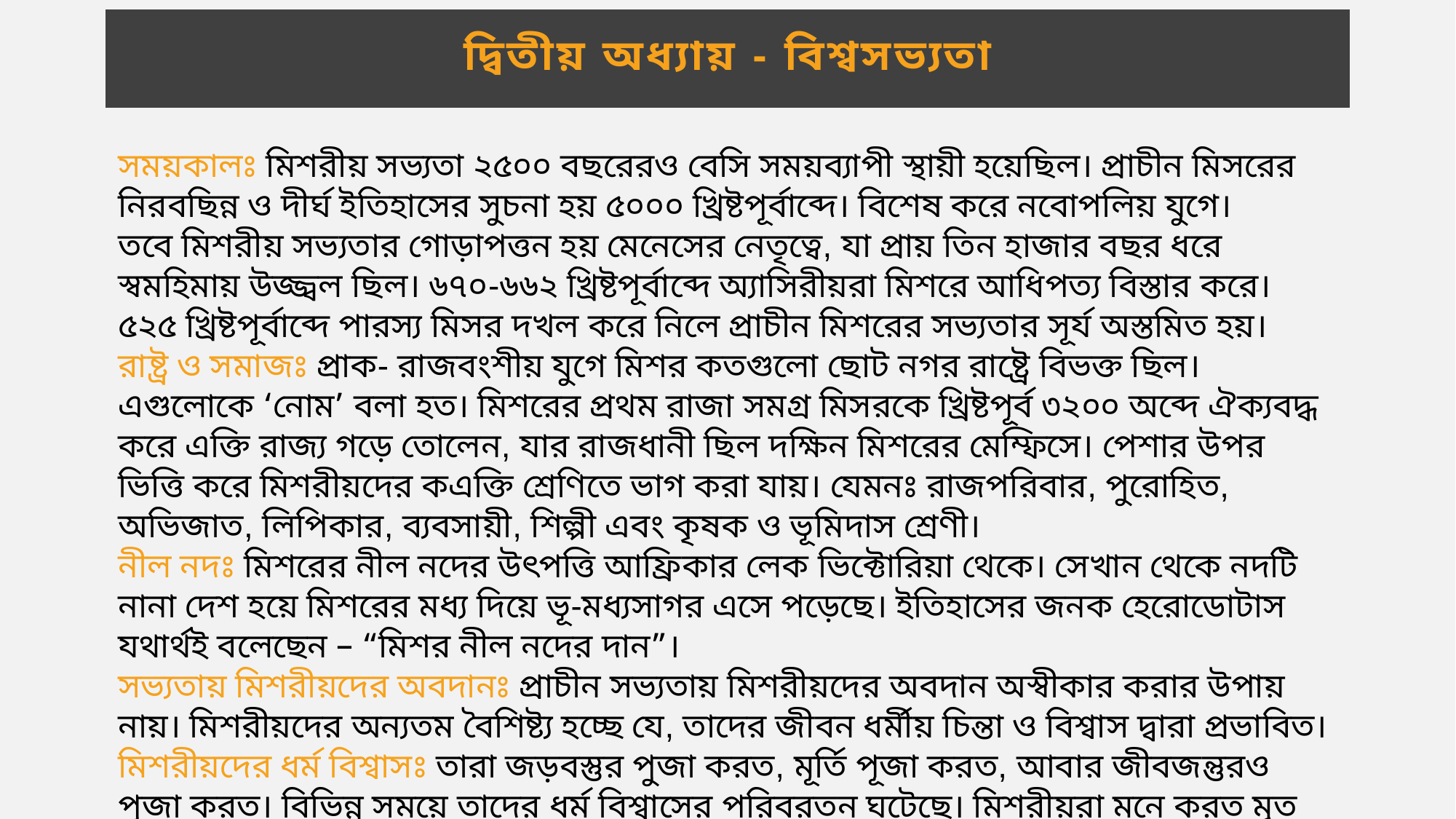

দ্বিতীয় অধ্যায় - বিশ্বসভ্যতা
সময়কালঃ মিশরীয় সভ্যতা ২৫০০ বছরেরও বেসি সময়ব্যাপী স্থায়ী হয়েছিল। প্রাচীন মিসরের নিরবছিন্ন ও দীর্ঘ ইতিহাসের সুচনা হয় ৫০০০ খ্রিষ্টপূর্বাব্দে। বিশেষ করে নবোপলিয় যুগে।
তবে মিশরীয় সভ্যতার গোড়াপত্তন হয় মেনেসের নেতৃত্বে, যা প্রায় তিন হাজার বছর ধরে স্বমহিমায় উজ্জ্বল ছিল। ৬৭০-৬৬২ খ্রিষ্টপূর্বাব্দে অ্যাসিরীয়রা মিশরে আধিপত্য বিস্তার করে। ৫২৫ খ্রিষ্টপূর্বাব্দে পারস্য মিসর দখল করে নিলে প্রাচীন মিশরের সভ্যতার সূর্য অস্তমিত হয়।
রাষ্ট্র ও সমাজঃ প্রাক- রাজবংশীয় যুগে মিশর কতগুলো ছোট নগর রাষ্ট্রে বিভক্ত ছিল। এগুলোকে ‘নোম’ বলা হত। মিশরের প্রথম রাজা সমগ্র মিসরকে খ্রিষ্টপূর্ব ৩২০০ অব্দে ঐক্যবদ্ধ করে এক্তি রাজ্য গড়ে তোলেন, যার রাজধানী ছিল দক্ষিন মিশরের মেম্ফিসে। পেশার উপর ভিত্তি করে মিশরীয়দের কএক্তি শ্রেণিতে ভাগ করা যায়। যেমনঃ রাজপরিবার, পুরোহিত, অভিজাত, লিপিকার, ব্যবসায়ী, শিল্পী এবং কৃষক ও ভূমিদাস শ্রেণী।
নীল নদঃ মিশরের নীল নদের উৎপত্তি আফ্রিকার লেক ভিক্টোরিয়া থেকে। সেখান থেকে নদটি নানা দেশ হয়ে মিশরের মধ্য দিয়ে ভূ-মধ্যসাগর এসে পড়েছে। ইতিহাসের জনক হেরোডোটাস যথার্থই বলেছেন – “মিশর নীল নদের দান”।
সভ্যতায় মিশরীয়দের অবদানঃ প্রাচীন সভ্যতায় মিশরীয়দের অবদান অস্বীকার করার উপায় নায়। মিশরীয়দের অন্যতম বৈশিষ্ট্য হচ্ছে যে, তাদের জীবন ধর্মীয় চিন্তা ও বিশ্বাস দ্বারা প্রভাবিত।
মিশরীয়দের ধর্ম বিশ্বাসঃ তারা জড়বস্তুর পুজা করত, মূর্তি পূজা করত, আবার জীবজন্তুরও পূজা করত। বিভিন্ন সময়ে তাদের ধর্ম বিশ্বাসের পরিবরতন ঘটেছে। মিশরীয়রা মনে করত মৃত ব্যক্তি আবার একদিন বেঁচে উঠবে। সে কারনে দেহকে তাজা রাখার জন্য তারা মমি করে রাখত।